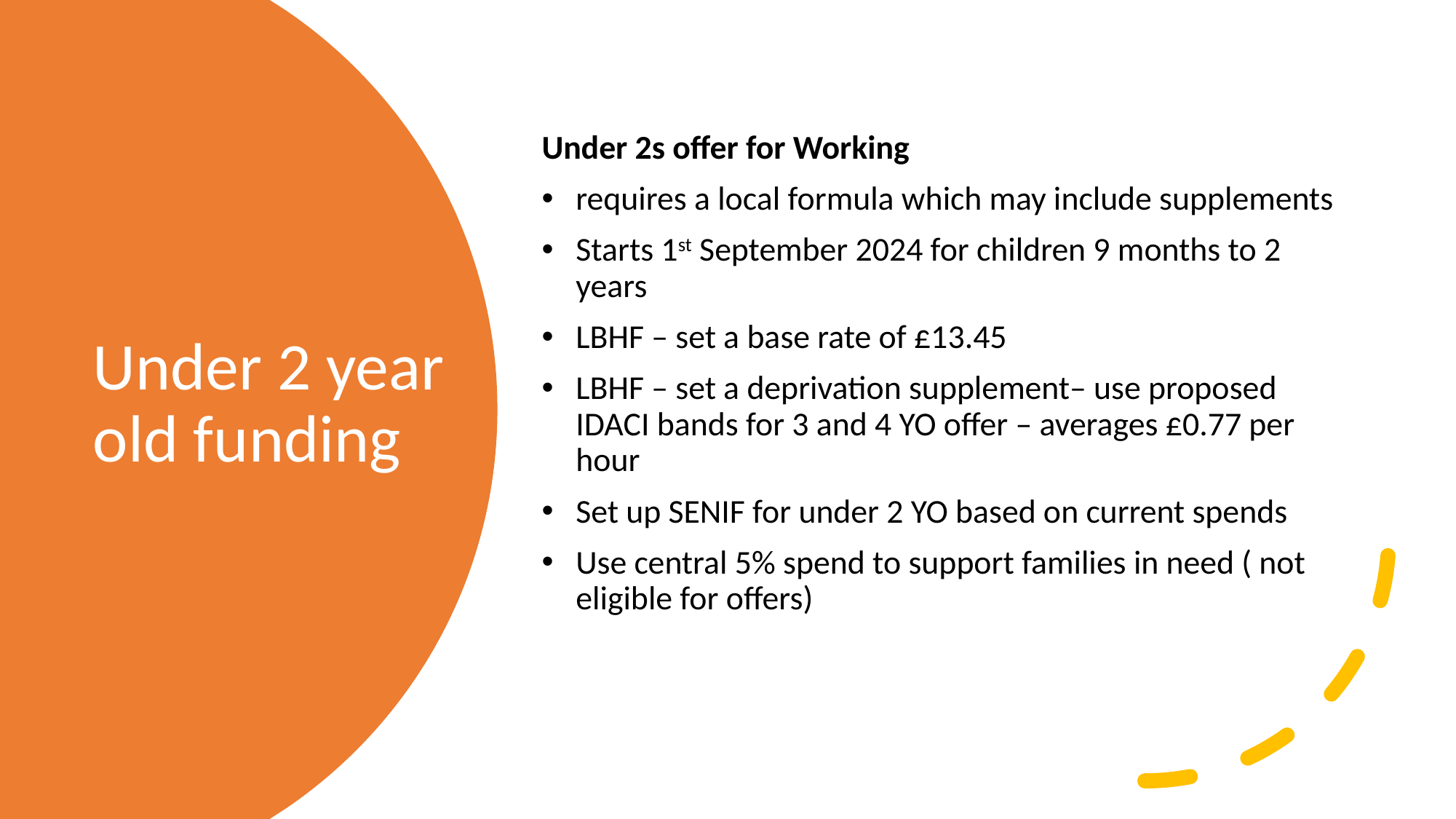

Under 2s offer for Working
requires a local formula which may include supplements
Starts 1st September 2024 for children 9 months to 2 years
LBHF – set a base rate of £13.45
LBHF – set a deprivation supplement– use proposed IDACI bands for 3 and 4 YO offer – averages £0.77 per hour
Set up SENIF for under 2 YO based on current spends
Use central 5% spend to support families in need ( not eligible for offers)

# Under 2 year old funding